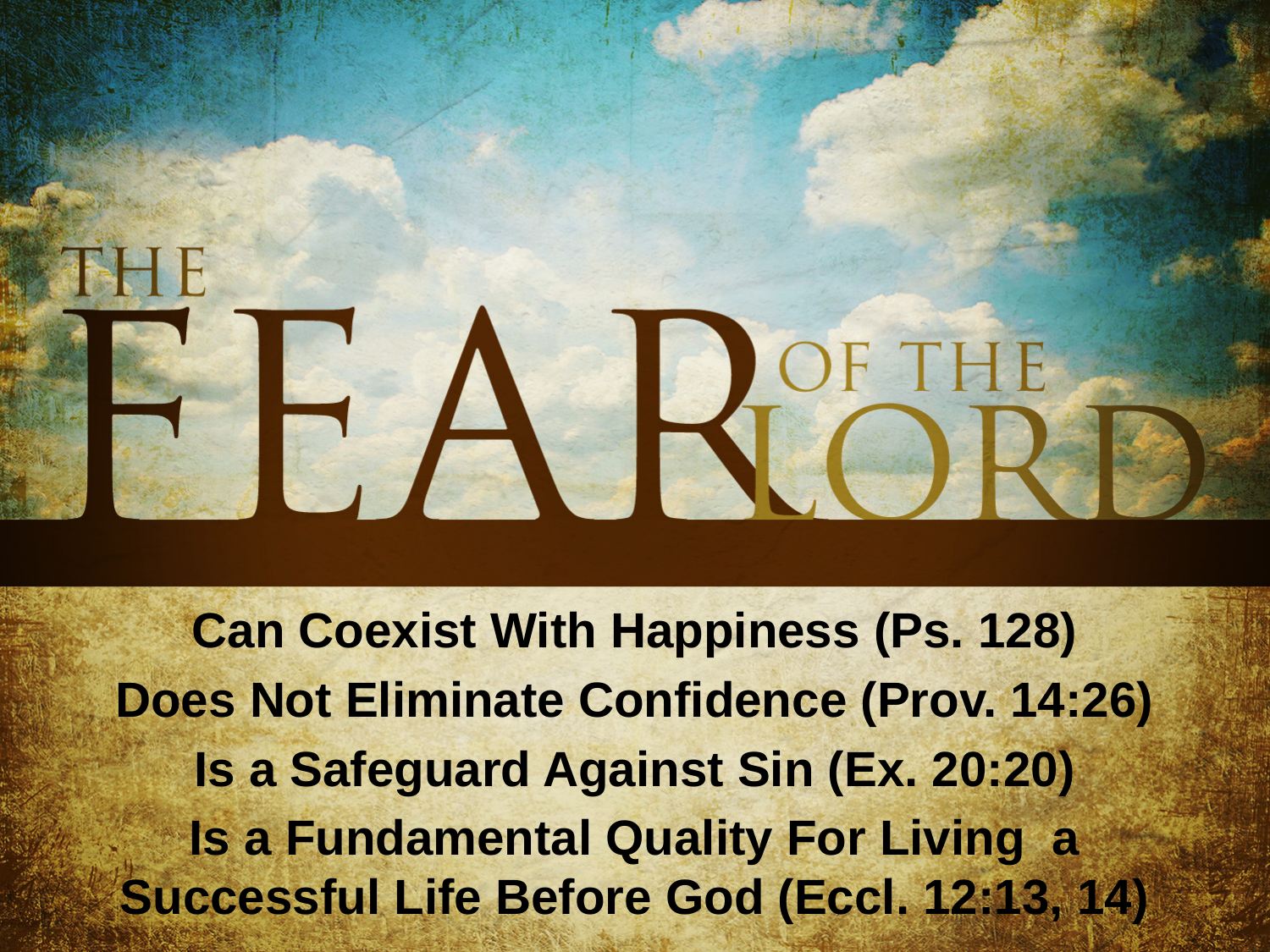

Can Coexist With Happiness (Ps. 128)
Does Not Eliminate Confidence (Prov. 14:26)
Is a Safeguard Against Sin (Ex. 20:20)
Is a Fundamental Quality For Living  a Successful Life Before God (Eccl. 12:13, 14)